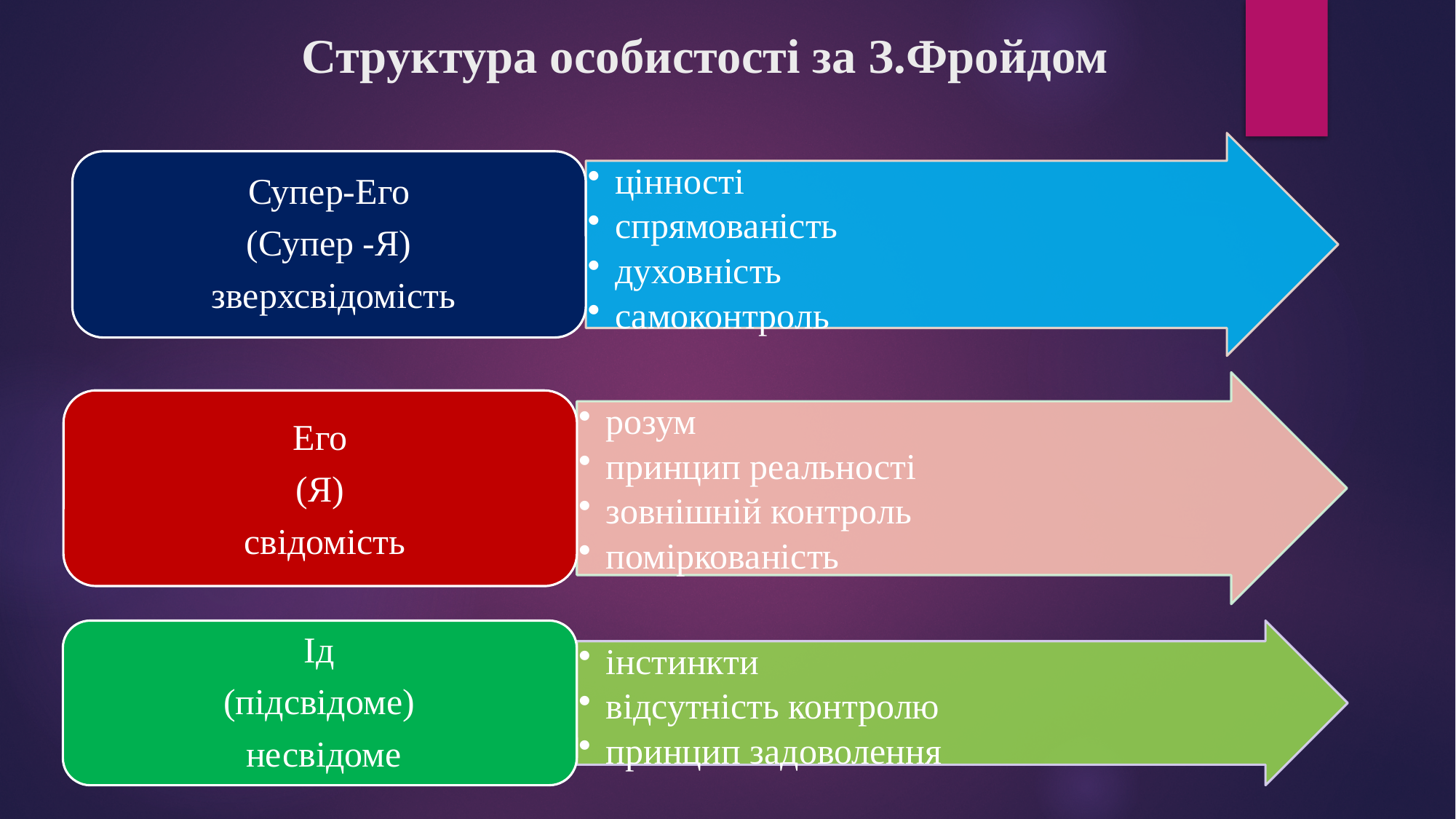

# Структура особистості за З.Фройдом
цінності
спрямованість
духовність
самоконтроль
Супер-Его
(Супер -Я)
зверхсвідомість
розум
принцип реальності
зовнішній контроль
поміркованість

Его
(Я)
свідомість

інстинкти
відсутність контролю
принцип задоволення
Ід
(підсвідоме)
несвідоме